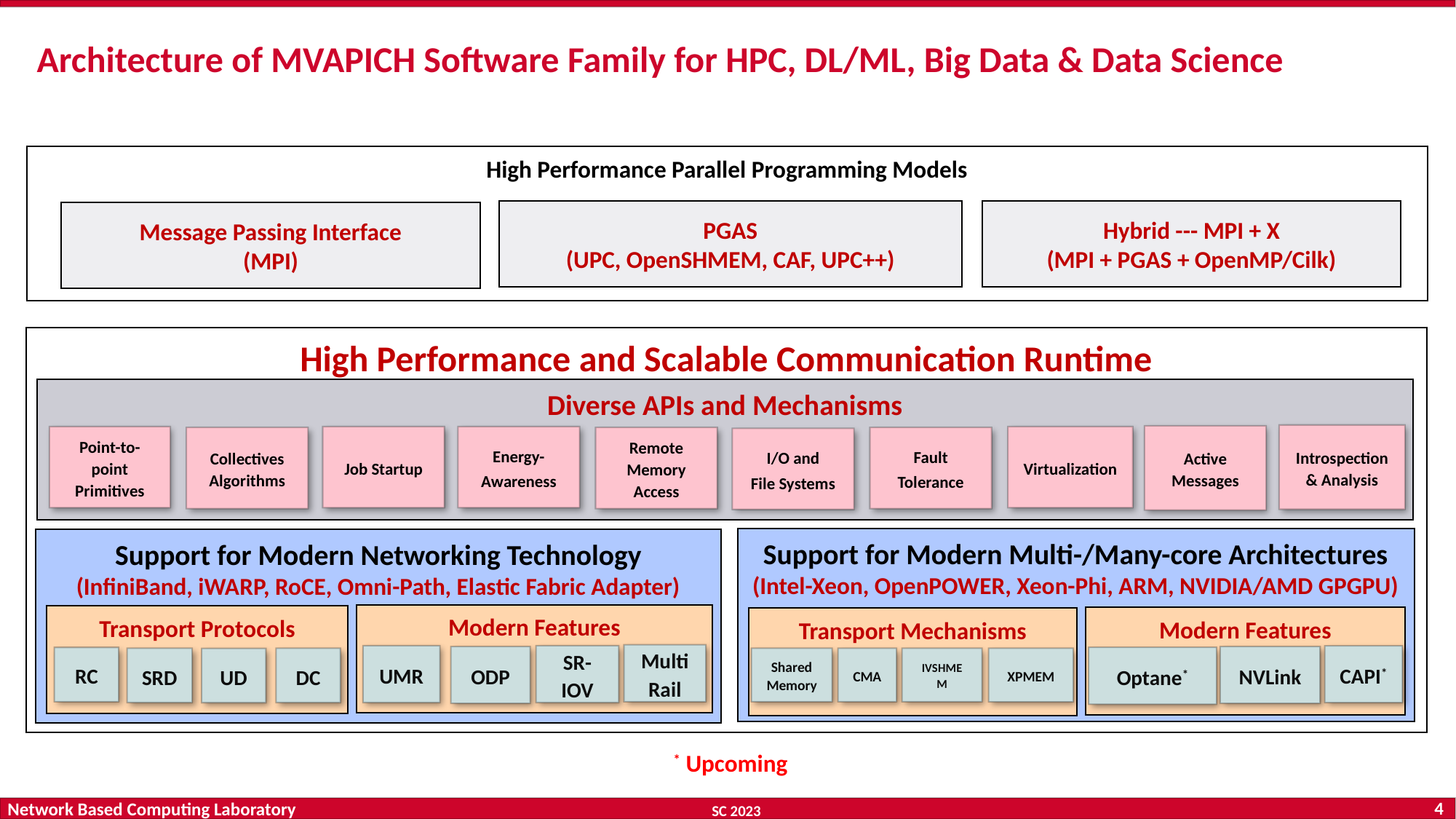

# Architecture of MVAPICH Software Family for HPC, DL/ML, Big Data & Data Science
High Performance Parallel Programming Models
Hybrid --- MPI + X
(MPI + PGAS + OpenMP/Cilk)
PGAS
(UPC, OpenSHMEM, CAF, UPC++)
Message Passing Interface
(MPI)
High Performance and Scalable Communication Runtime
Diverse APIs and Mechanisms
Introspection & Analysis
Active Messages
Point-to-point Primitives
Energy-
Awareness
Job Startup
Virtualization
Collectives Algorithms
Remote Memory Access
Fault
Tolerance
I/O and
File Systems
Support for Modern Multi-/Many-core Architectures
(Intel-Xeon, OpenPOWER, Xeon-Phi, ARM, NVIDIA/AMD GPGPU)
Support for Modern Networking Technology
(InfiniBand, iWARP, RoCE, Omni-Path, Elastic Fabric Adapter)
Modern Features
Transport Protocols
Modern Features
Transport Mechanisms
Multi Rail
UMR
SR-IOV
CAPI*
ODP
NVLink
RC
Optane*
CMA
Shared Memory
IVSHMEM
XPMEM
SRD
DC
UD
* Upcoming